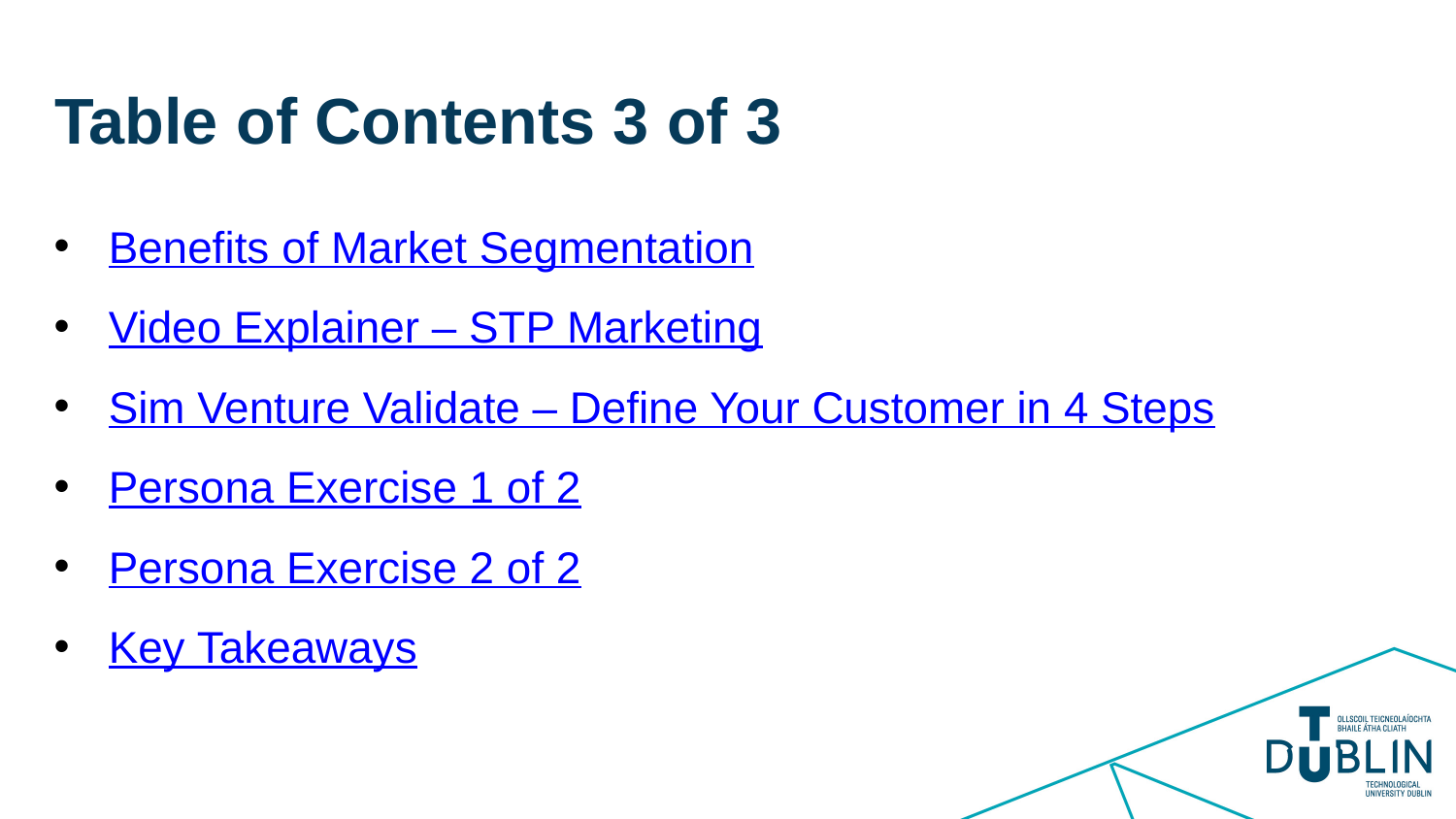

# Table of Contents 3 of 3
Benefits of Market Segmentation
Video Explainer – STP Marketing
Sim Venture Validate – Define Your Customer in 4 Steps
Persona Exercise 1 of 2
Persona Exercise 2 of 2
Key Takeaways